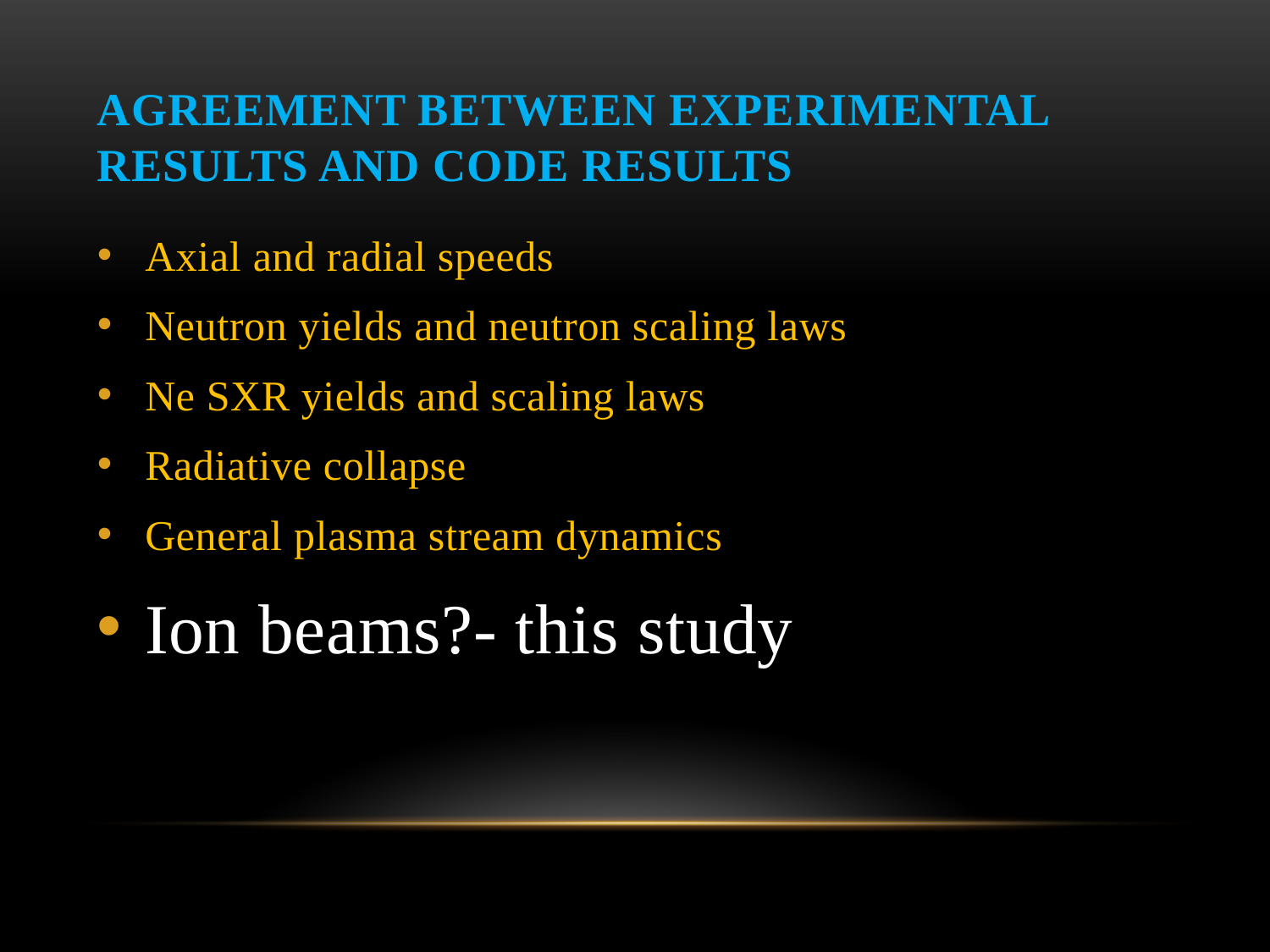

# Agreement between experimental results and code results
Axial and radial speeds
Neutron yields and neutron scaling laws
Ne SXR yields and scaling laws
Radiative collapse
General plasma stream dynamics
Ion beams?- this study